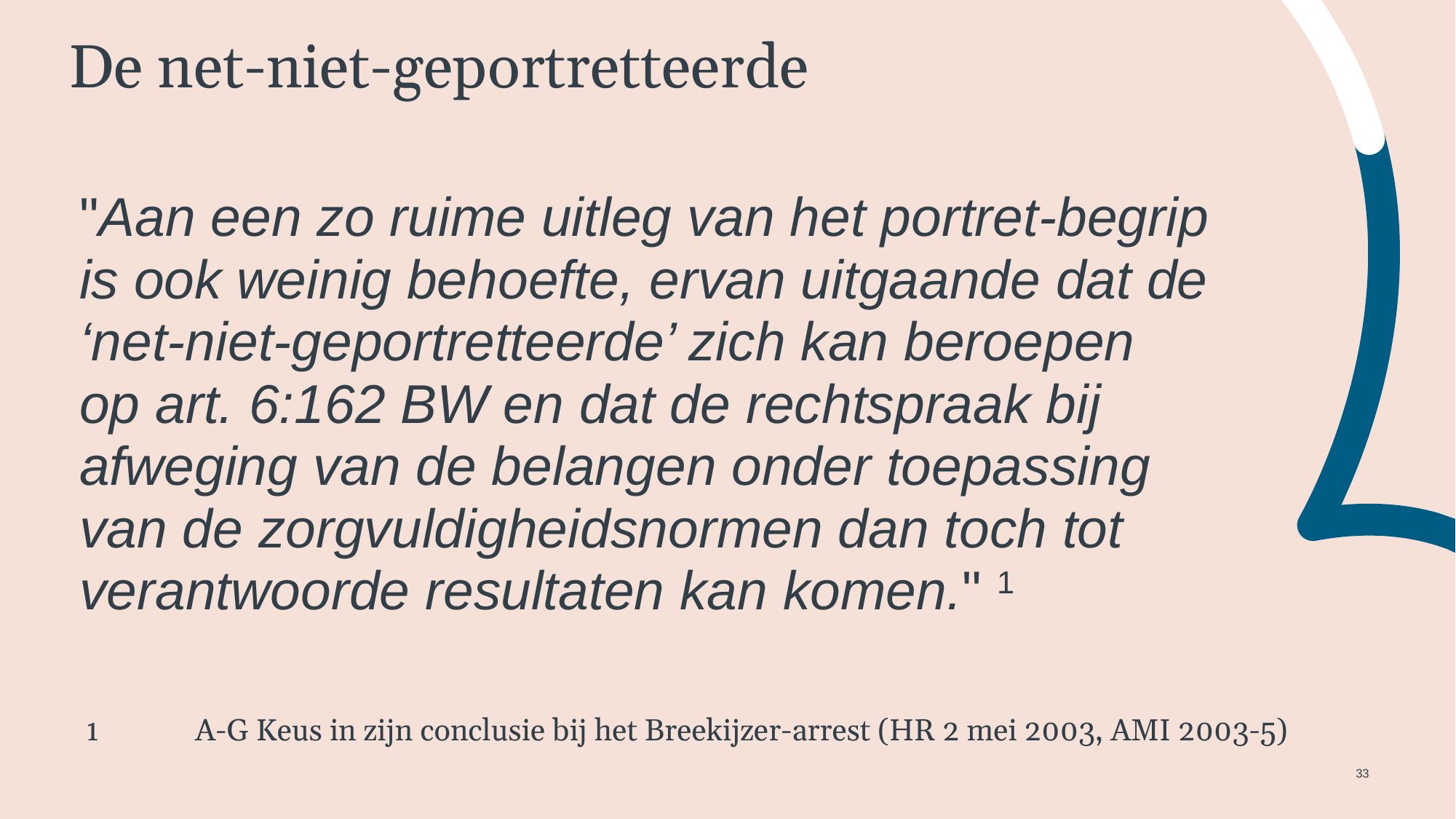

# De net-niet-geportretteerde
"Aan een zo ruime uitleg van het portret-begrip is ook weinig behoefte, ervan uitgaande dat de ‘net-niet-geportretteerde’ zich kan beroepen op art. 6:162 BW en dat de rechtspraak bij afweging van de belangen onder toepassing van de zorgvuldigheidsnormen dan toch tot verantwoorde resultaten kan komen." 1
1	A-G Keus in zijn conclusie bij het Breekijzer-arrest (HR 2 mei 2003, AMI 2003-5)